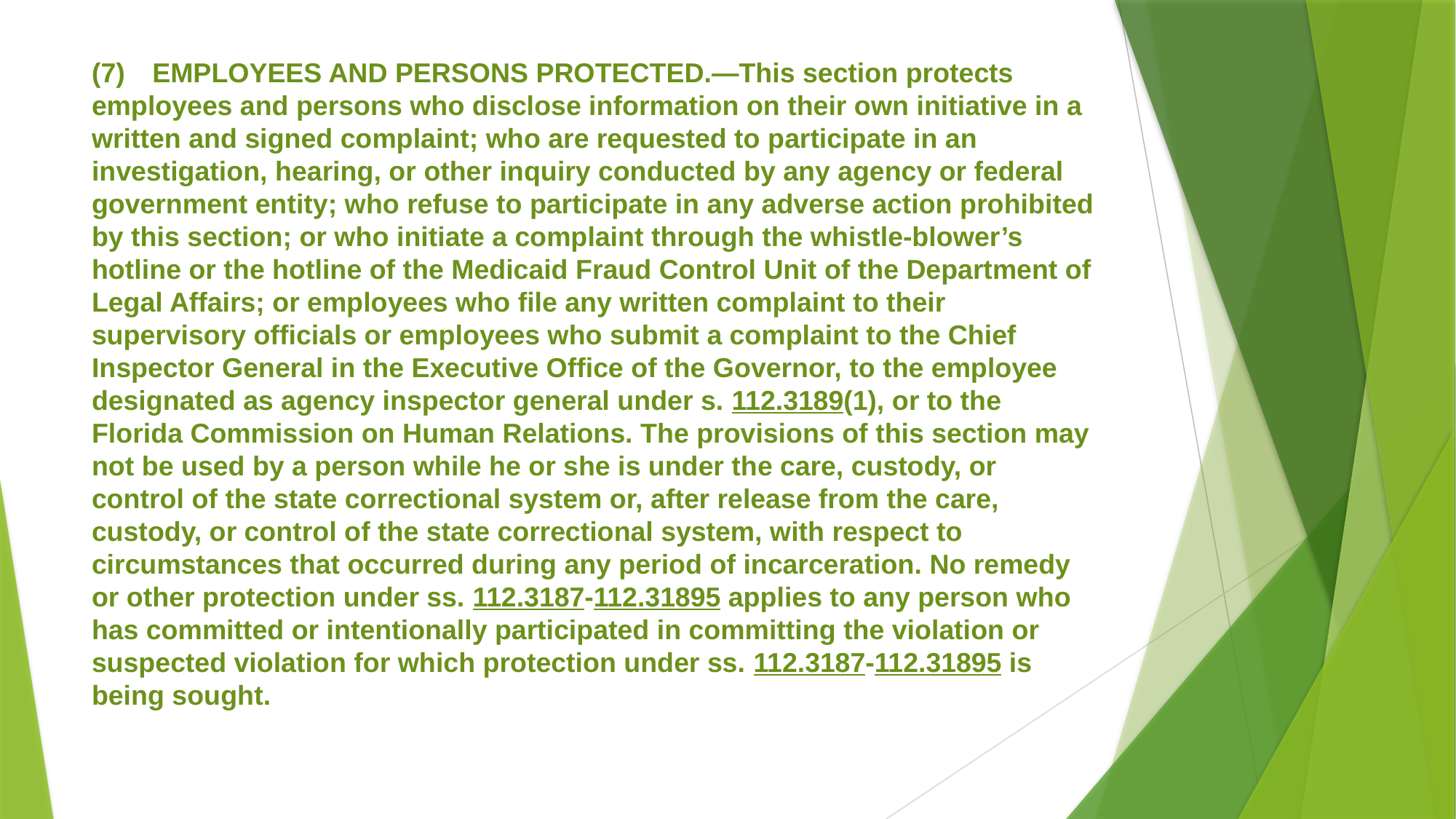

# (7) EMPLOYEES AND PERSONS PROTECTED.—This section protects employees and persons who disclose information on their own initiative in a written and signed complaint; who are requested to participate in an investigation, hearing, or other inquiry conducted by any agency or federal government entity; who refuse to participate in any adverse action prohibited by this section; or who initiate a complaint through the whistle-blower’s hotline or the hotline of the Medicaid Fraud Control Unit of the Department of Legal Affairs; or employees who file any written complaint to their supervisory officials or employees who submit a complaint to the Chief Inspector General in the Executive Office of the Governor, to the employee designated as agency inspector general under s. 112.3189(1), or to the Florida Commission on Human Relations. The provisions of this section may not be used by a person while he or she is under the care, custody, or control of the state correctional system or, after release from the care, custody, or control of the state correctional system, with respect to circumstances that occurred during any period of incarceration. No remedy or other protection under ss. 112.3187-112.31895 applies to any person who has committed or intentionally participated in committing the violation or suspected violation for which protection under ss. 112.3187-112.31895 is being sought.